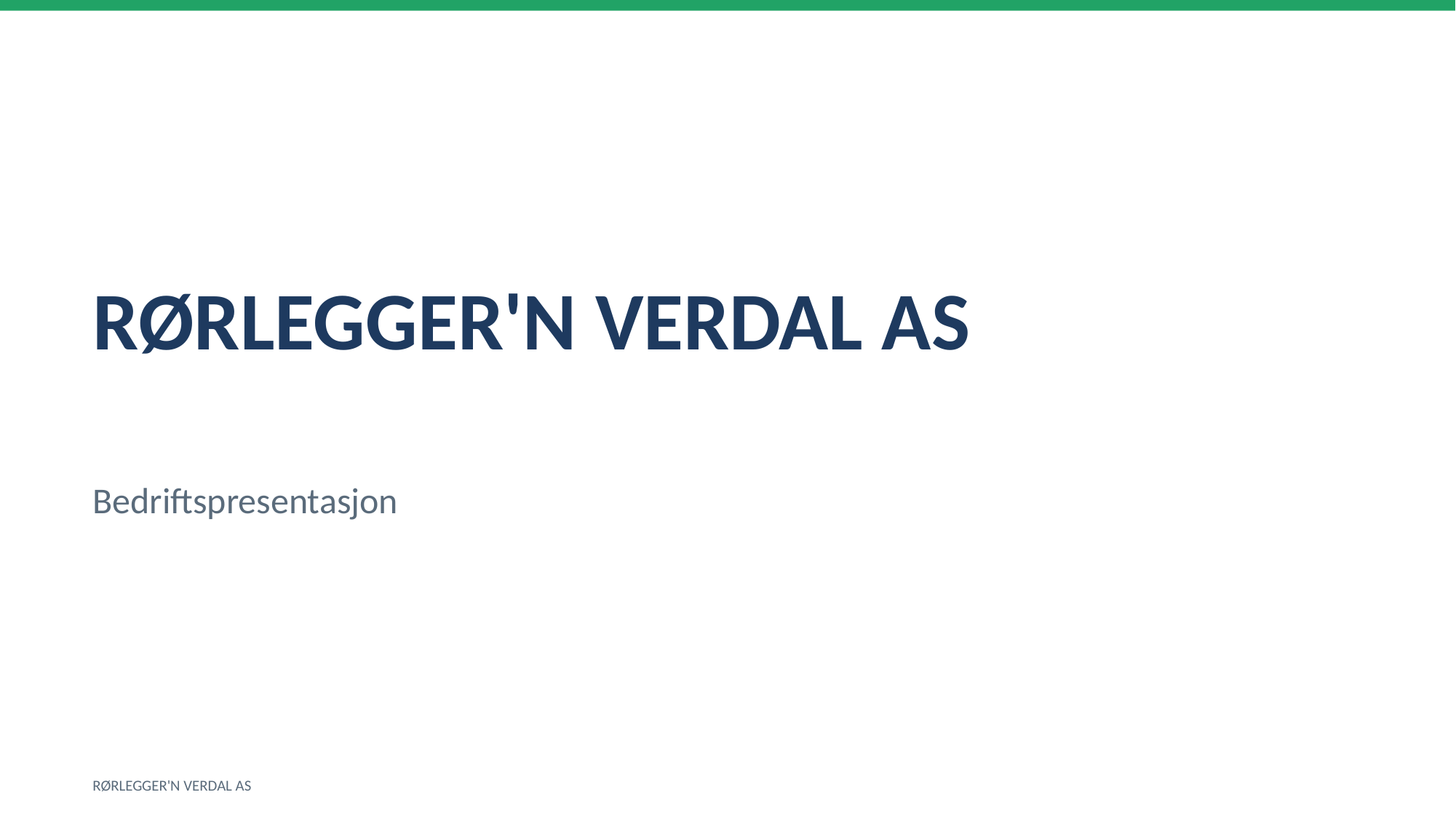

RØRLEGGER'N VERDAL AS
Bedriftspresentasjon
RØRLEGGER'N VERDAL AS